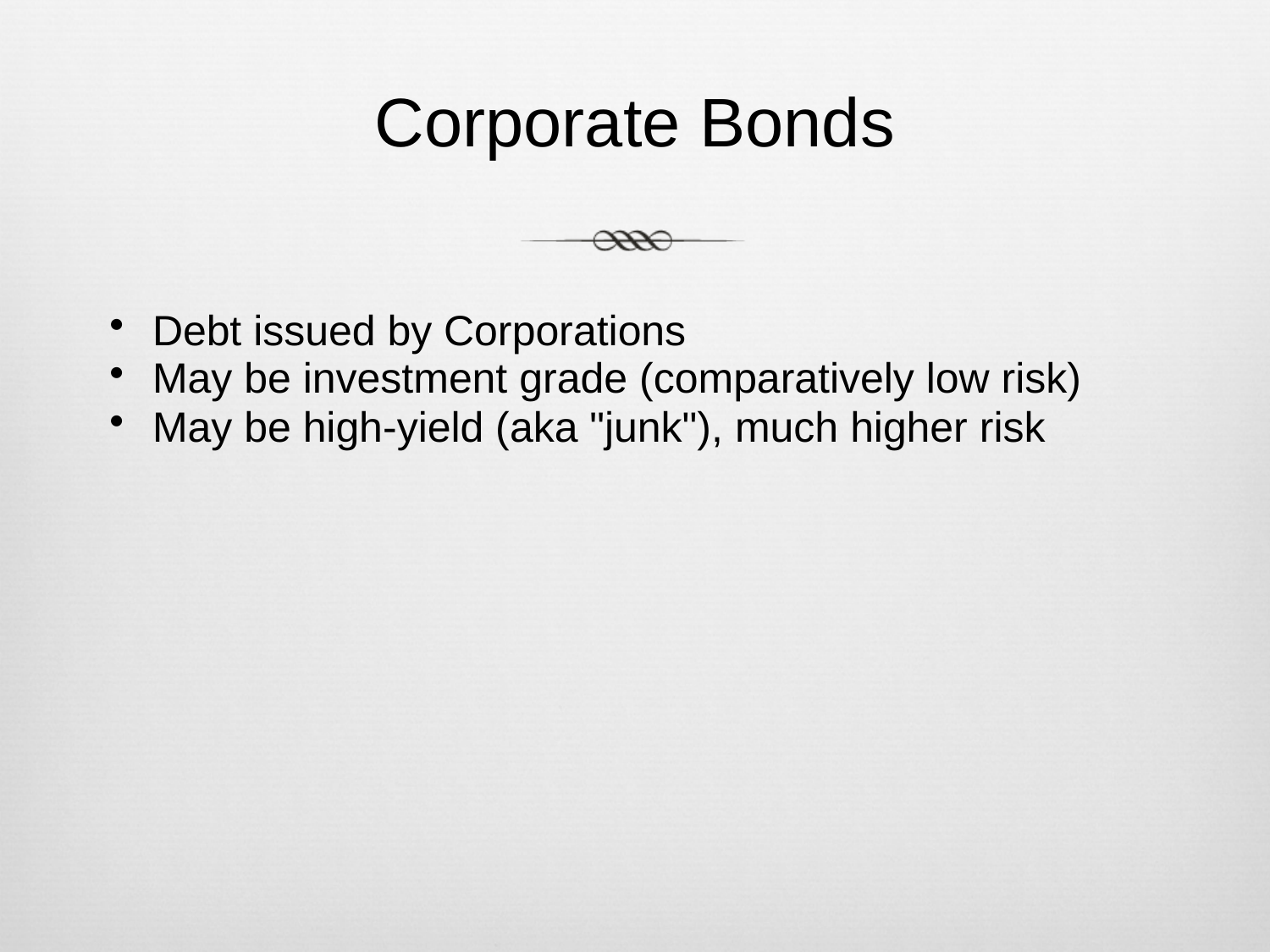

# Corporate Bonds
Debt issued by Corporations
May be investment grade (comparatively low risk)
May be high-yield (aka "junk"), much higher risk